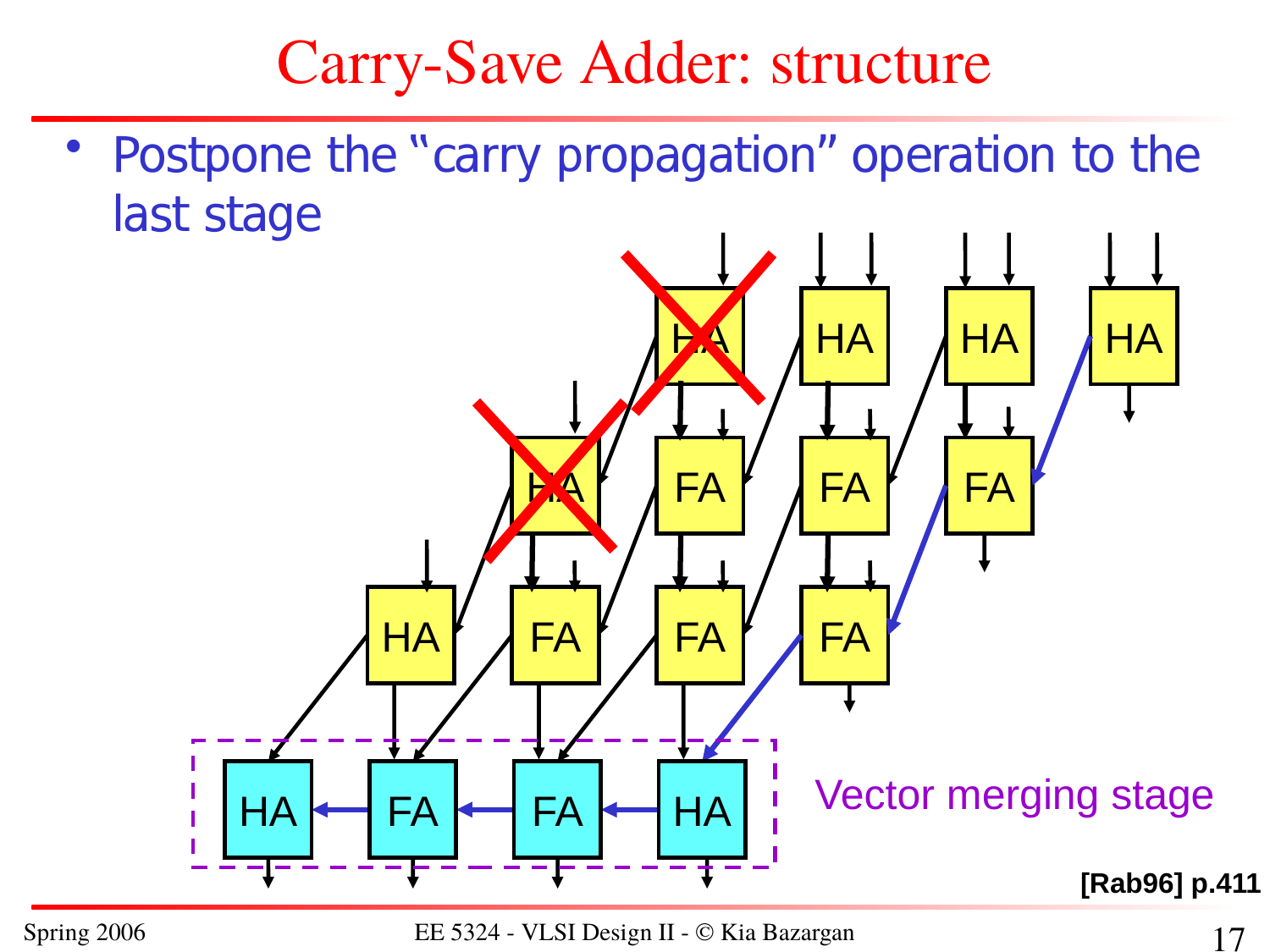

# Carry-Save Adder: structure
Postpone the “carry propagation” operation to the last stage

Delay=N.tcarry+
    tand +
    tmerge
HA
HA
HA
HA

HA
FA
FA
FA

CSA

HA
FA
FA
FA

HA
FA
FA
HA
Vector merging stage
HA
FA
FA
HA

[Rab96] p.411
Spring 2006
EE 5324 - VLSI Design II - © Kia Bazargan
17